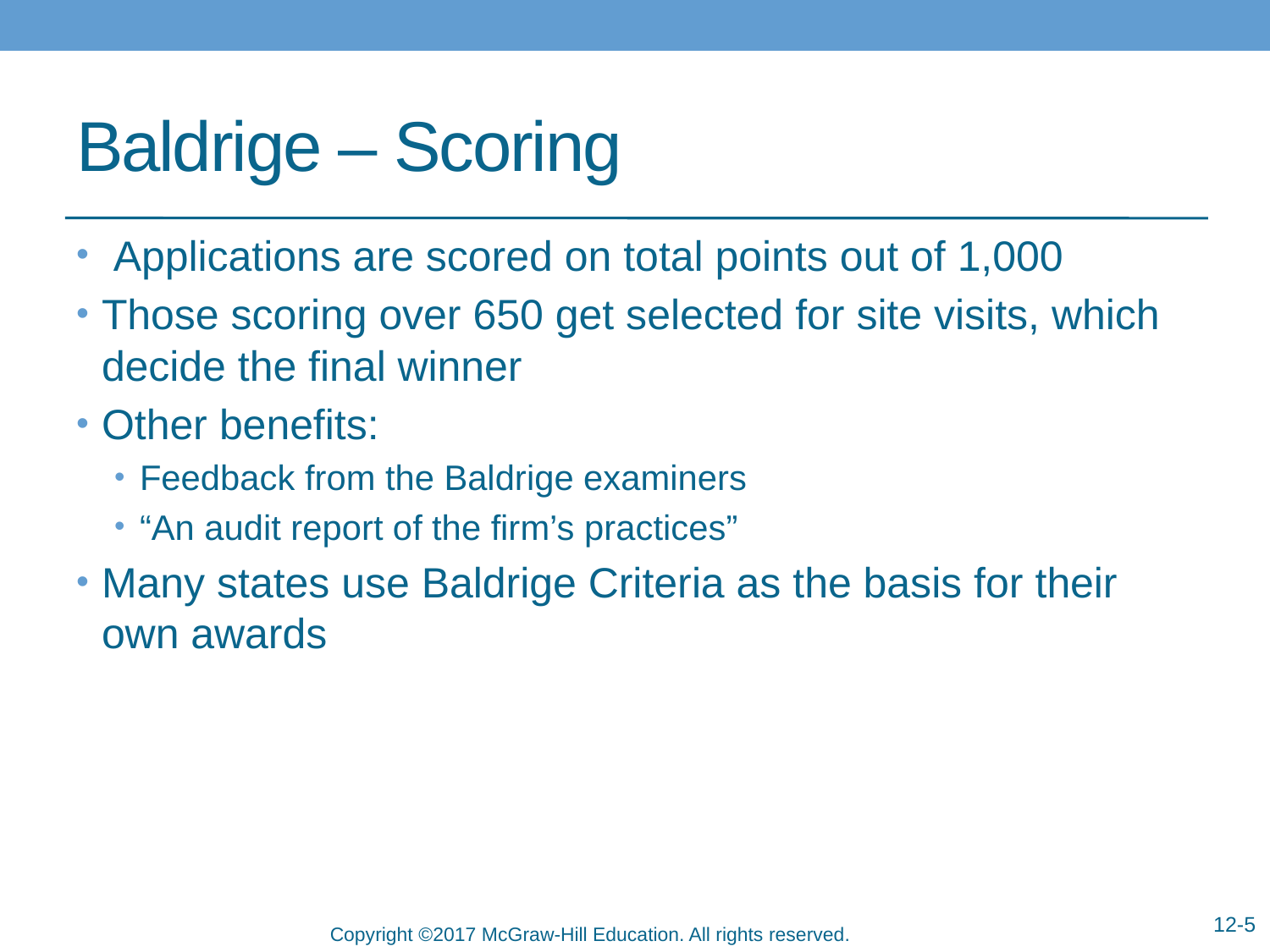

# Baldrige – Scoring
 Applications are scored on total points out of 1,000
Those scoring over 650 get selected for site visits, which decide the final winner
Other benefits:
Feedback from the Baldrige examiners
“An audit report of the firm’s practices”
Many states use Baldrige Criteria as the basis for their own awards

12-5